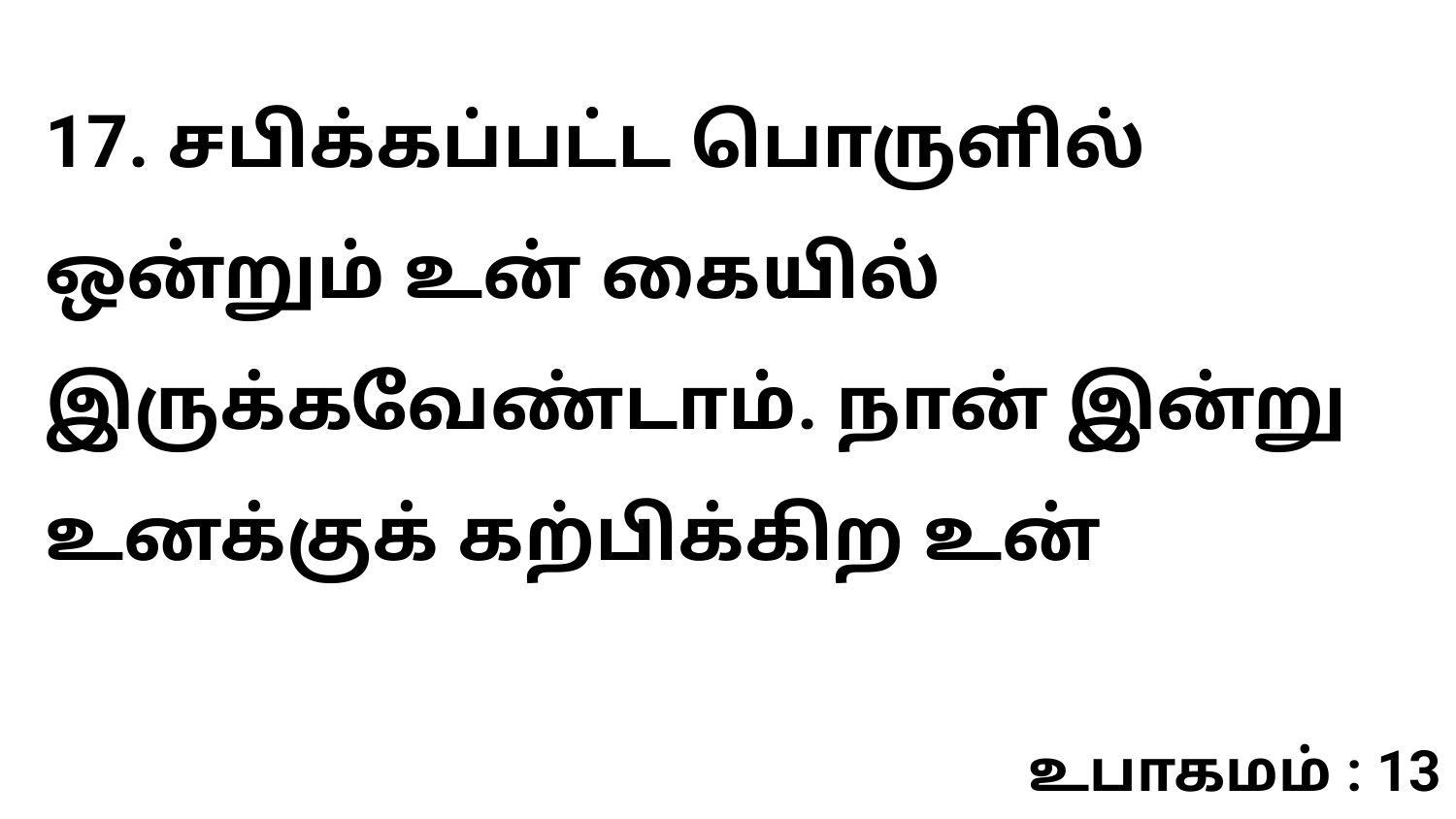

17. சபிக்கப்பட்ட பொருளில் ஒன்றும் உன் கையில் இருக்கவேண்டாம். நான் இன்று உனக்குக் கற்பிக்கிற உன்
உபாகமம் : 13